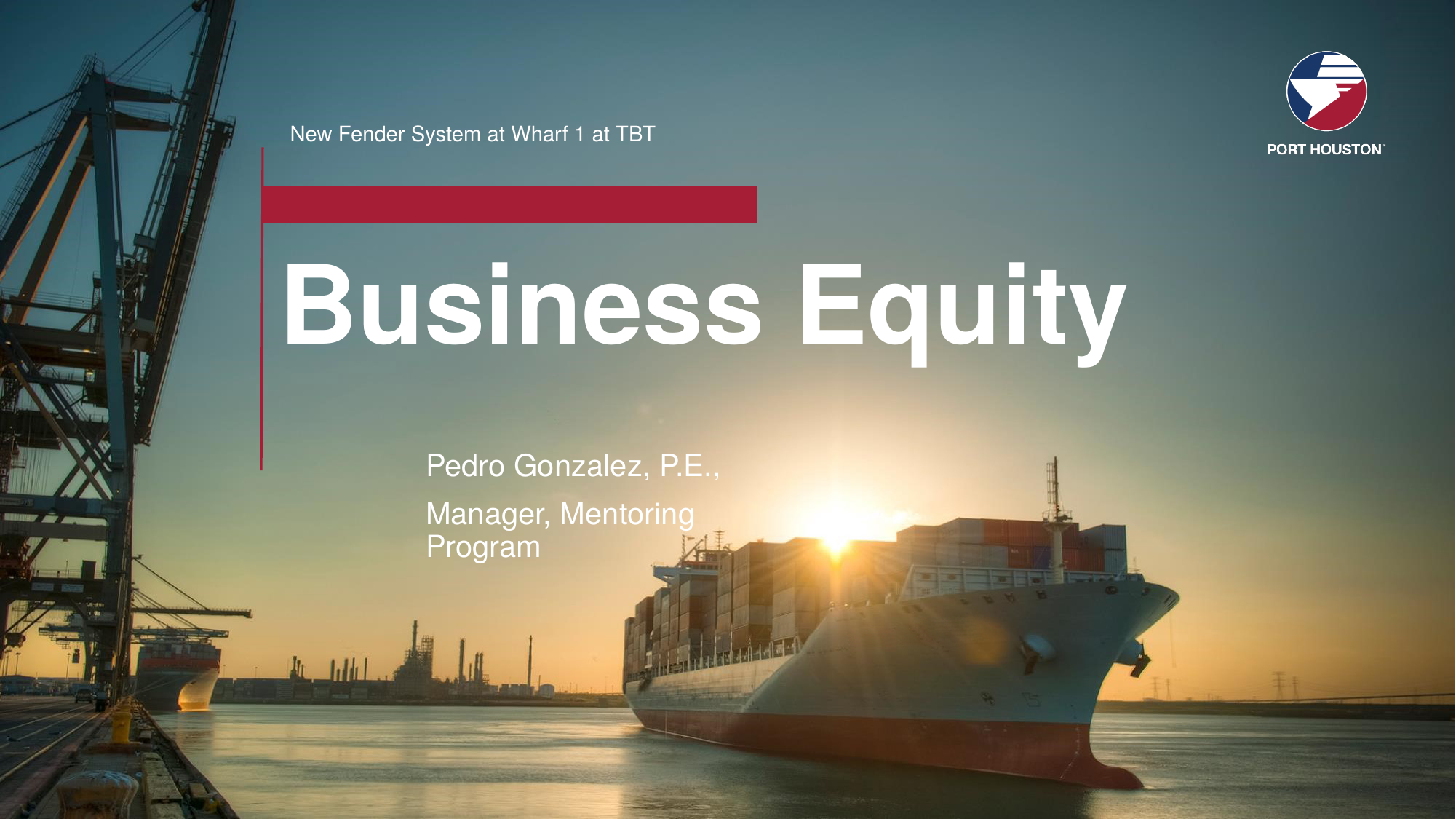

New Fender System at Wharf 1 at TBT
# Business Equity

Pedro Gonzalez, P.E.,
Manager, Mentoring Program